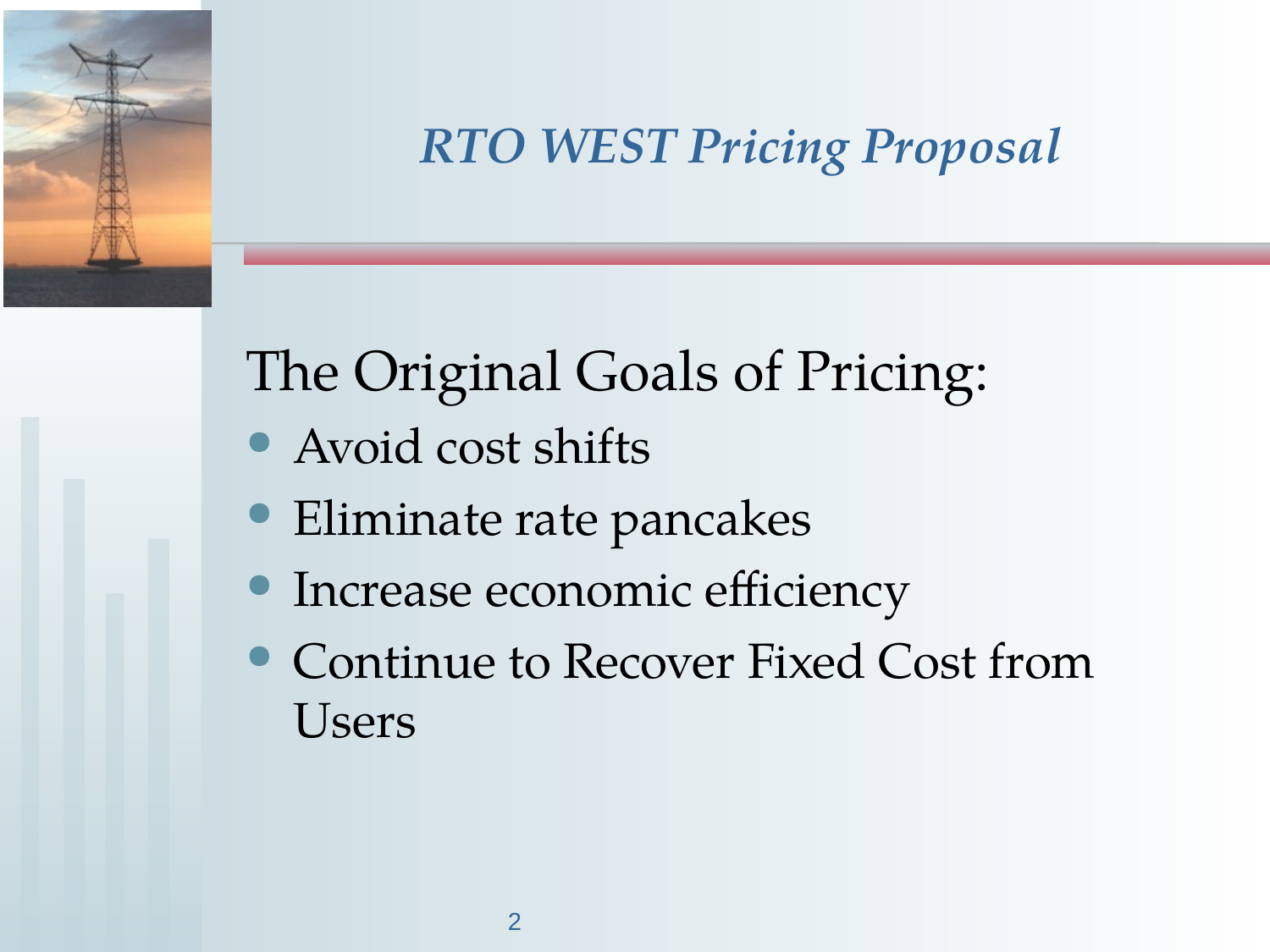

2
# RTO WEST Pricing Proposal
The Original Goals of Pricing:
Avoid cost shifts
Eliminate rate pancakes
Increase economic efficiency
Continue to Recover Fixed Cost from Users